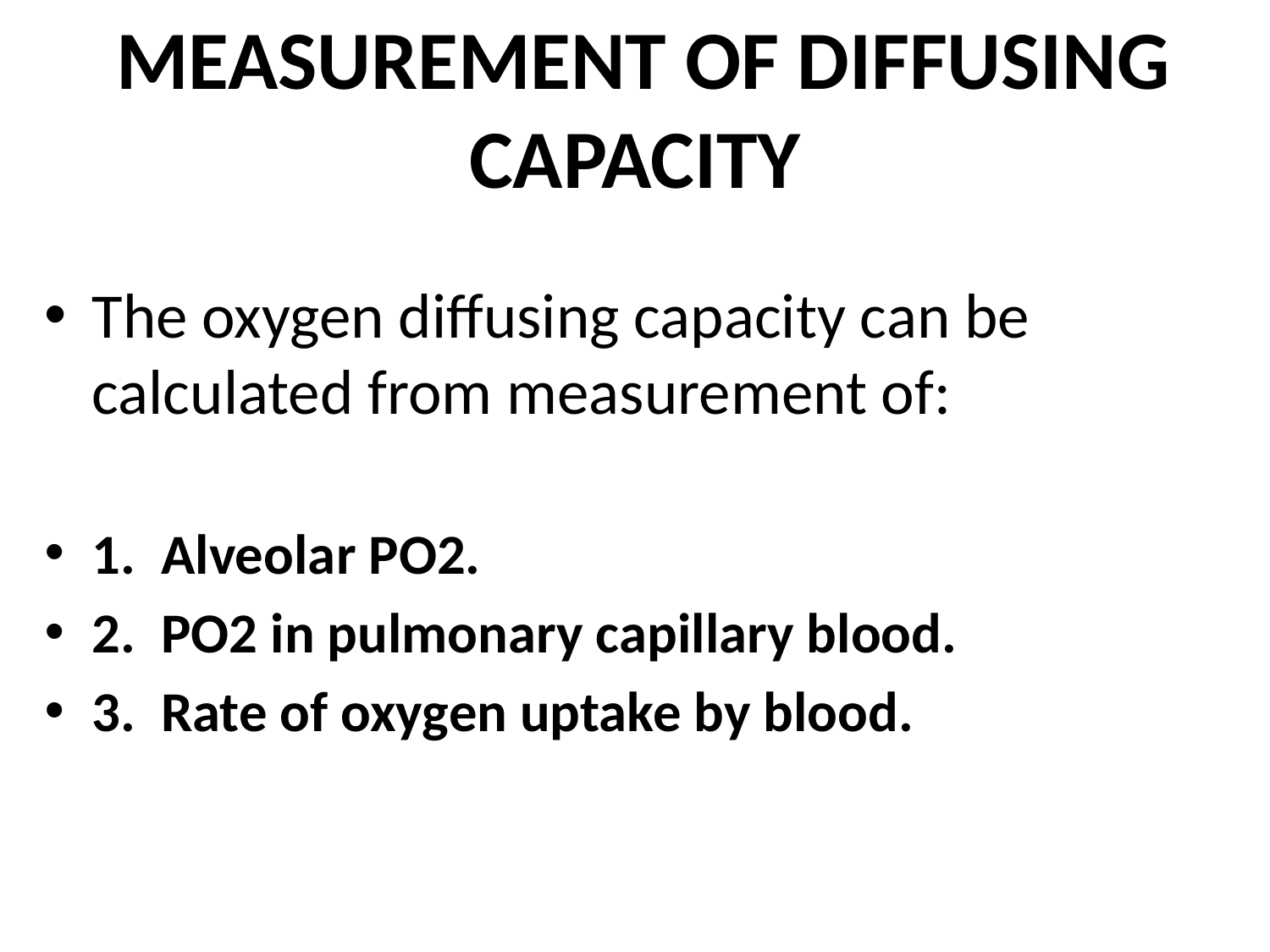

# MEASUREMENT OF DIFFUSING CAPACITY
The oxygen diffusing capacity can be calculated from measurement of:

1.  Alveolar PO2.
2.  PO2 in pulmonary capillary blood.
3.  Rate of oxygen uptake by blood.